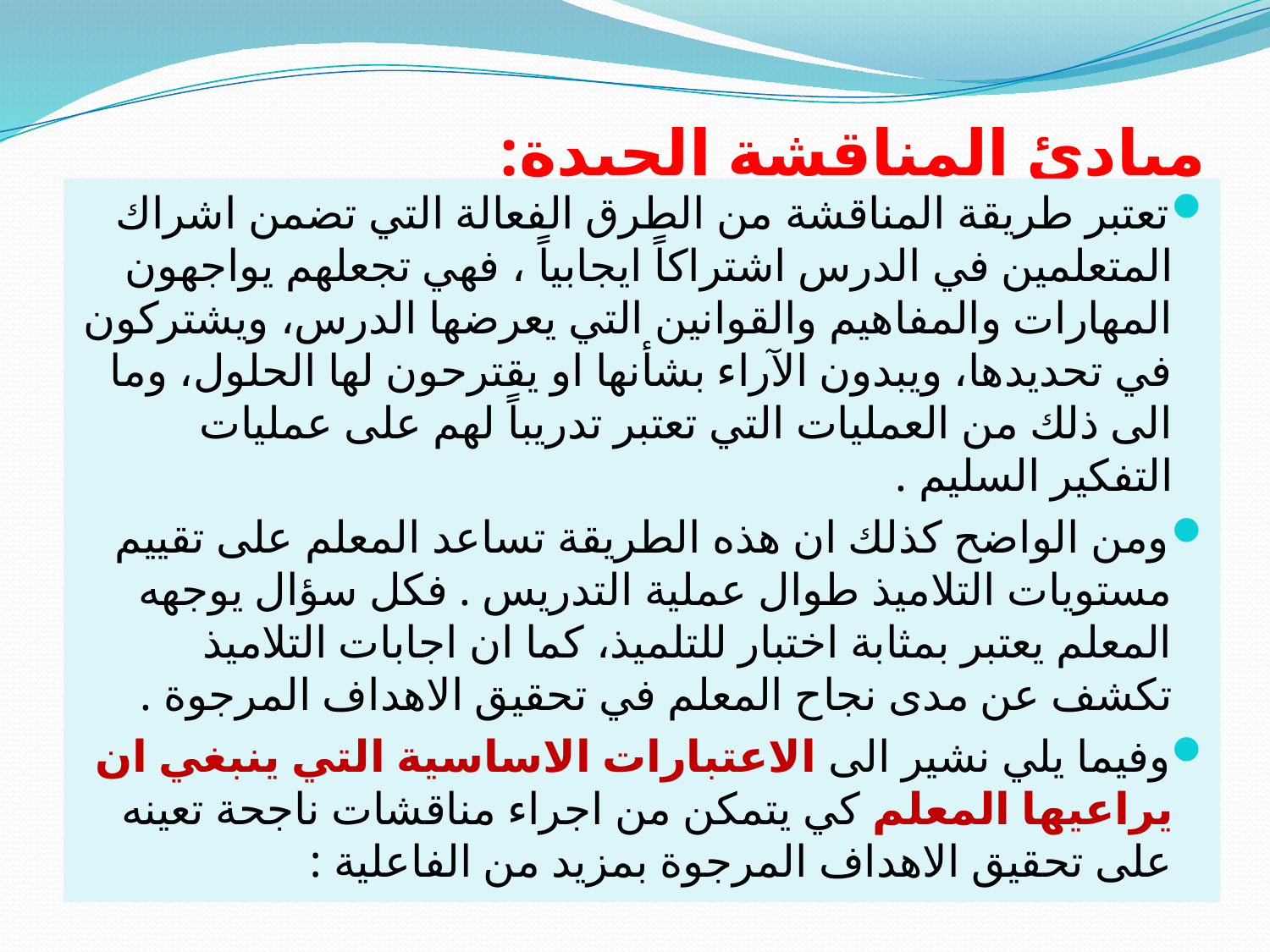

# مبادئ المناقشة الجيدة:
تعتبر طريقة المناقشة من الطرق الفعالة التي تضمن اشراك المتعلمين في الدرس اشتراكاً ايجابياً ، فهي تجعلهم يواجهون المهارات والمفاهيم والقوانين التي يعرضها الدرس، ويشتركون في تحديدها، ويبدون الآراء بشأنها او يقترحون لها الحلول، وما الى ذلك من العمليات التي تعتبر تدريباً لهم على عمليات التفكير السليم .
ومن الواضح كذلك ان هذه الطريقة تساعد المعلم على تقييم مستويات التلاميذ طوال عملية التدريس . فكل سؤال يوجهه المعلم يعتبر بمثابة اختبار للتلميذ، كما ان اجابات التلاميذ تكشف عن مدى نجاح المعلم في تحقيق الاهداف المرجوة .
وفيما يلي نشير الى الاعتبارات الاساسية التي ينبغي ان يراعيها المعلم كي يتمكن من اجراء مناقشات ناجحة تعينه على تحقيق الاهداف المرجوة بمزيد من الفاعلية :